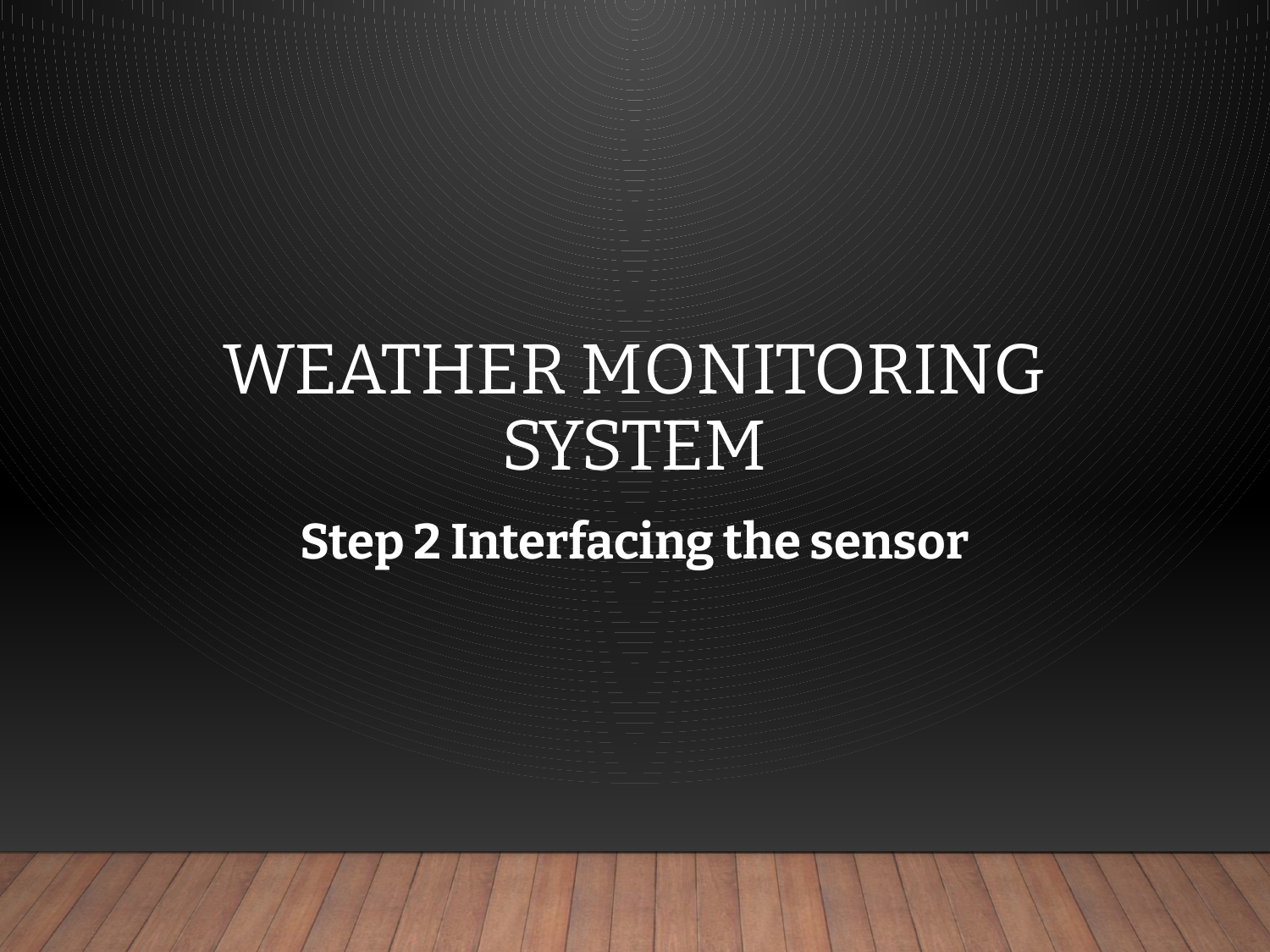

# Weather Monitoring System
Step 2 Interfacing the sensor